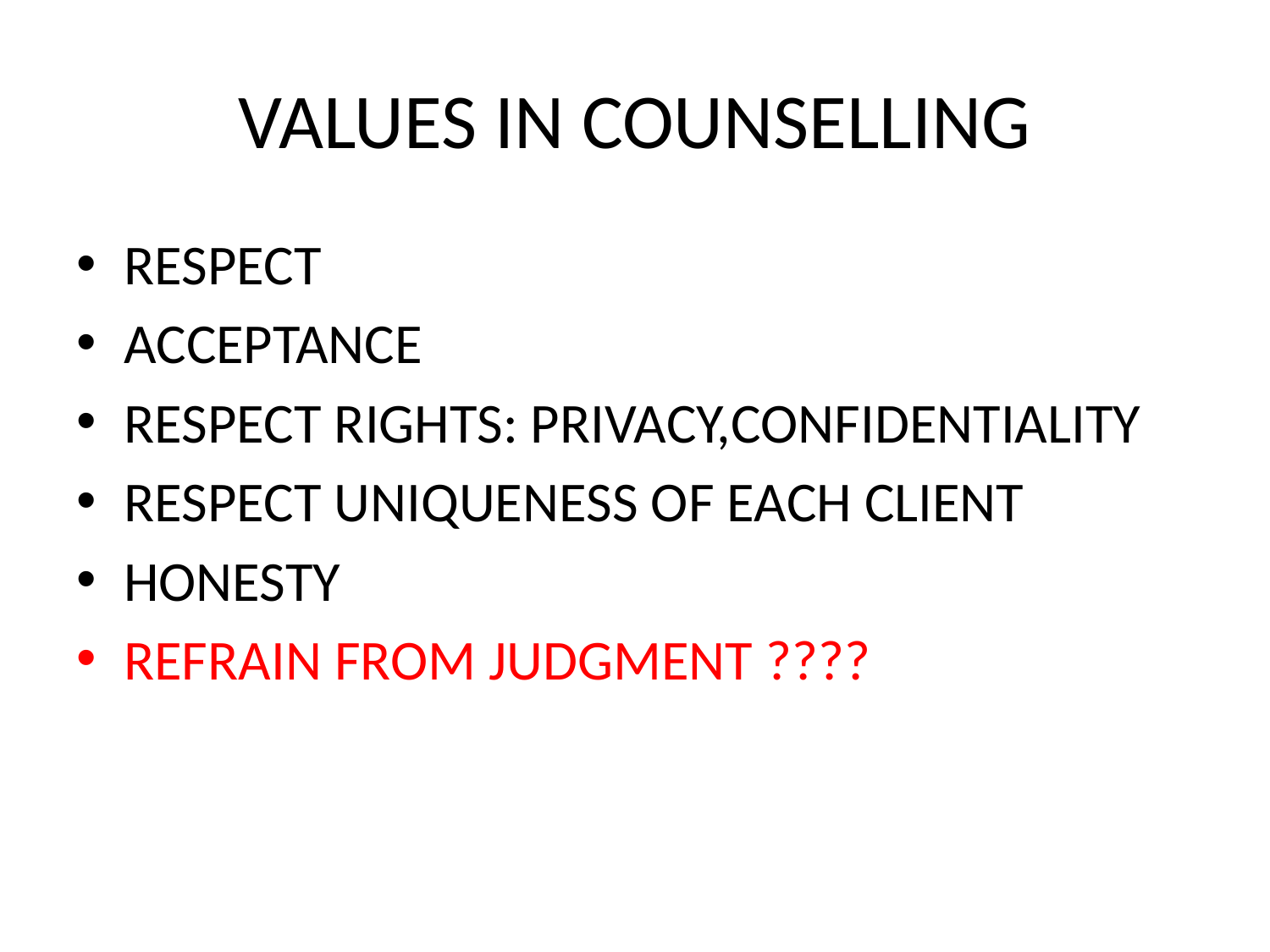

# VALUES IN COUNSELLING
RESPECT
ACCEPTANCE
RESPECT RIGHTS: PRIVACY,CONFIDENTIALITY
RESPECT UNIQUENESS OF EACH CLIENT
HONESTY
REFRAIN FROM JUDGMENT ????